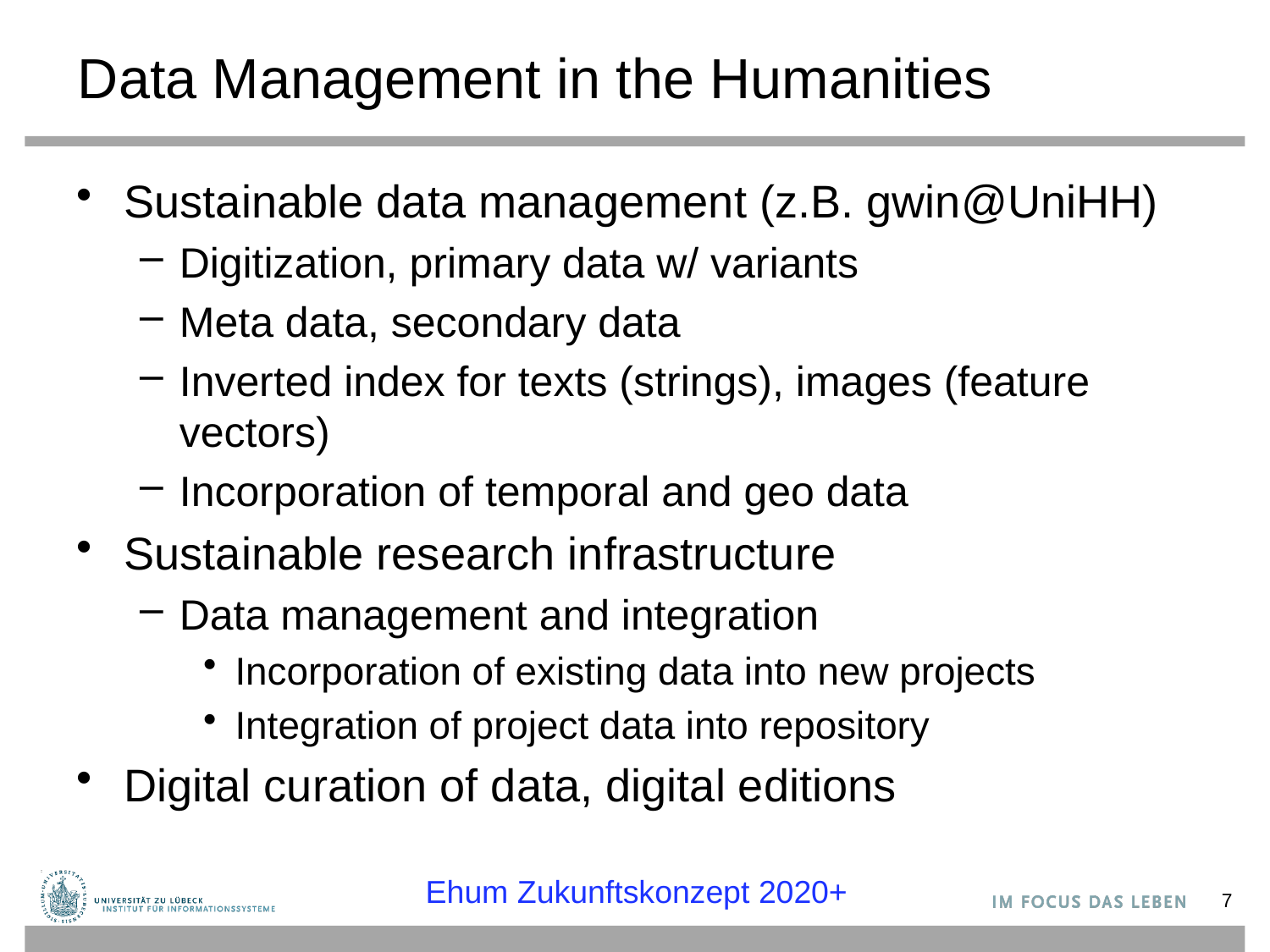

# Data Management in the Humanities
Sustainable data management (z.B. gwin@UniHH)
Digitization, primary data w/ variants
Meta data, secondary data
Inverted index for texts (strings), images (feature vectors)
Incorporation of temporal and geo data
Sustainable research infrastructure
Data management and integration
Incorporation of existing data into new projects
Integration of project data into repository
Digital curation of data, digital editions
Ehum Zukunftskonzept 2020+
7